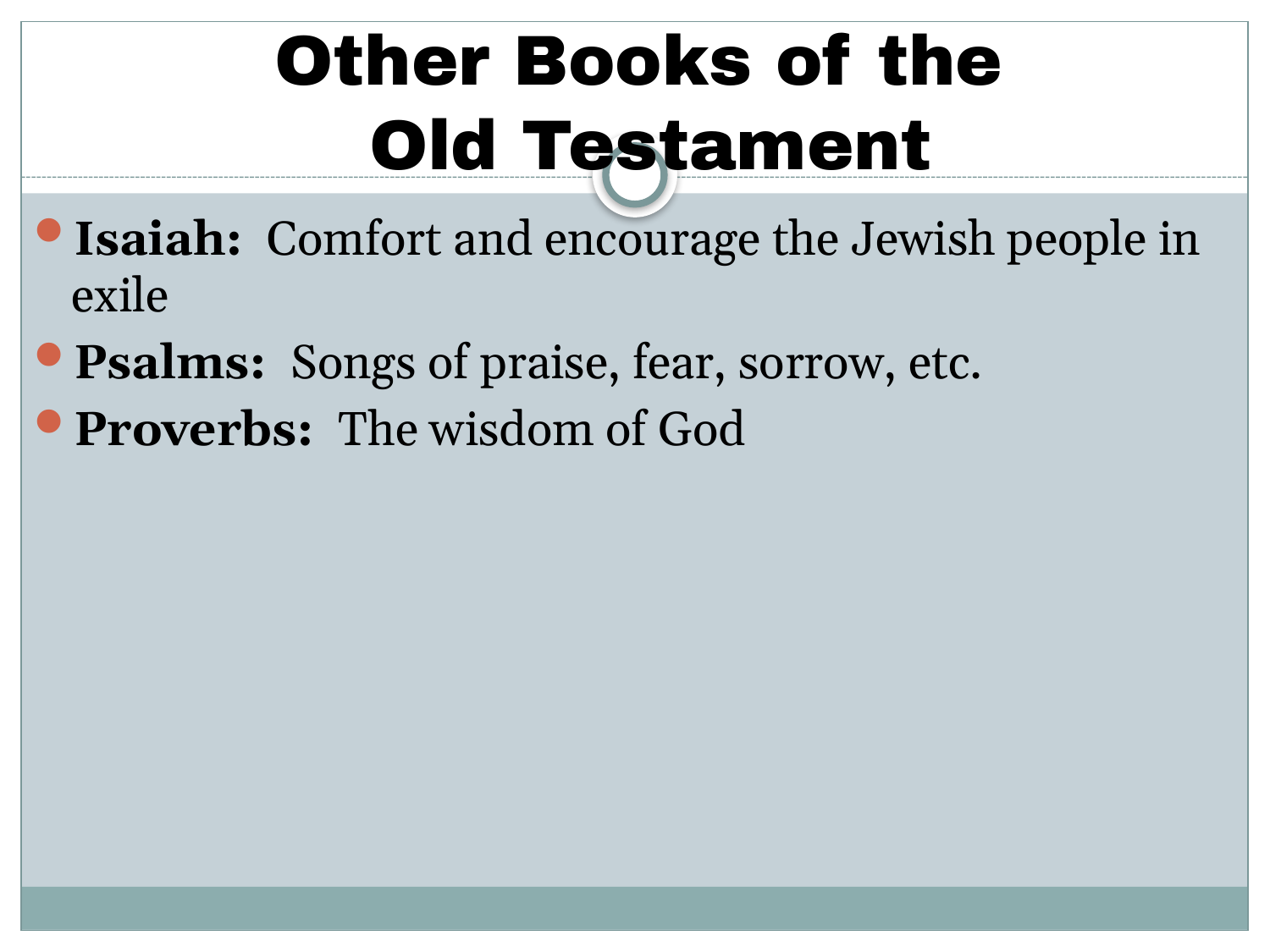

# Other Books of the Old Testament
Isaiah:  Comfort and encourage the Jewish people in exile
Psalms:  Songs of praise, fear, sorrow, etc.
Proverbs:  The wisdom of God